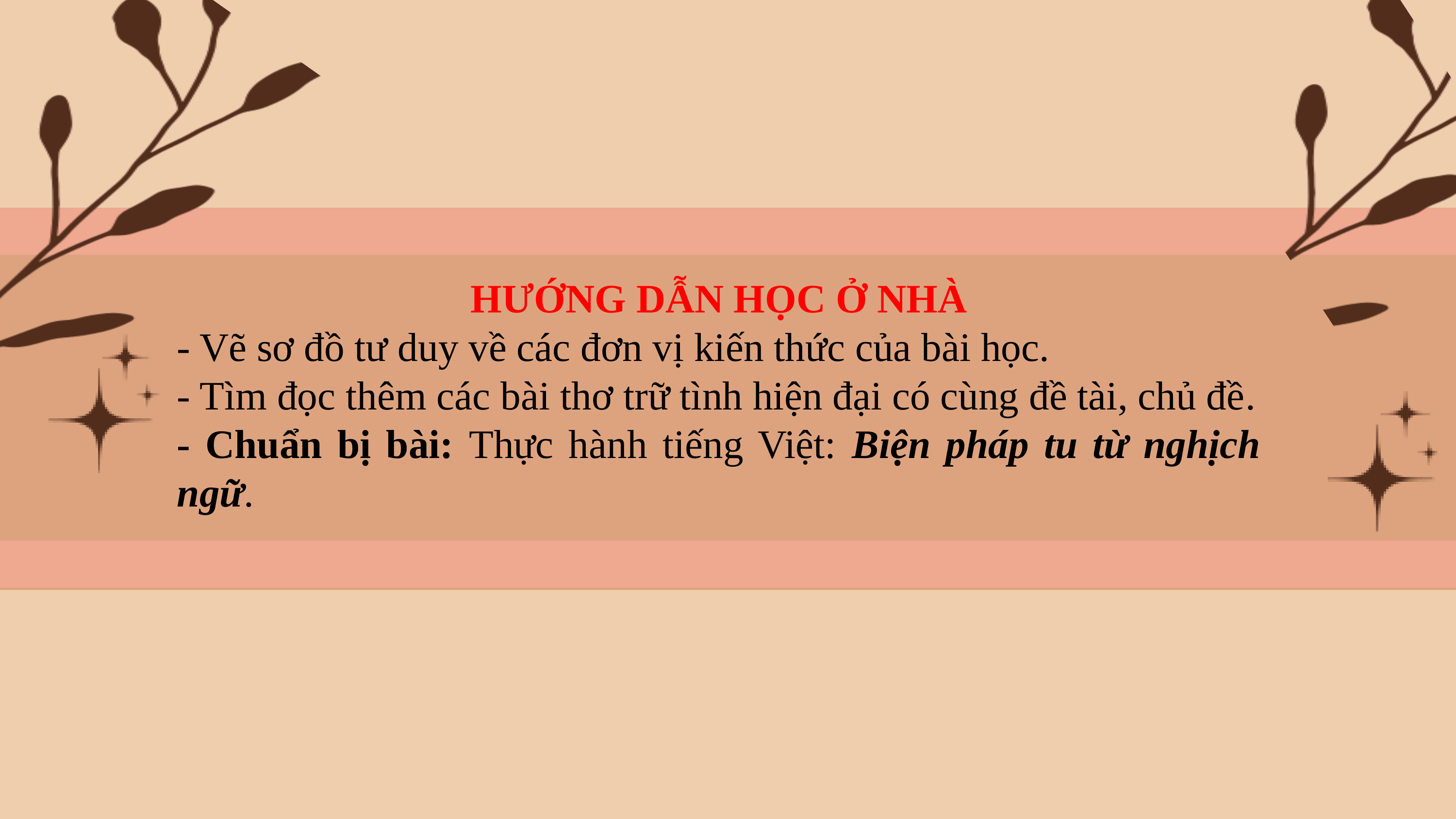

HƯỚNG DẪN HỌC Ở NHÀ
- Vẽ sơ đồ tư duy về các đơn vị kiến thức của bài học.
- Tìm đọc thêm các bài thơ trữ tình hiện đại có cùng đề tài, chủ đề.
- Chuẩn bị bài: Thực hành tiếng Việt: Biện pháp tu từ nghịch ngữ.